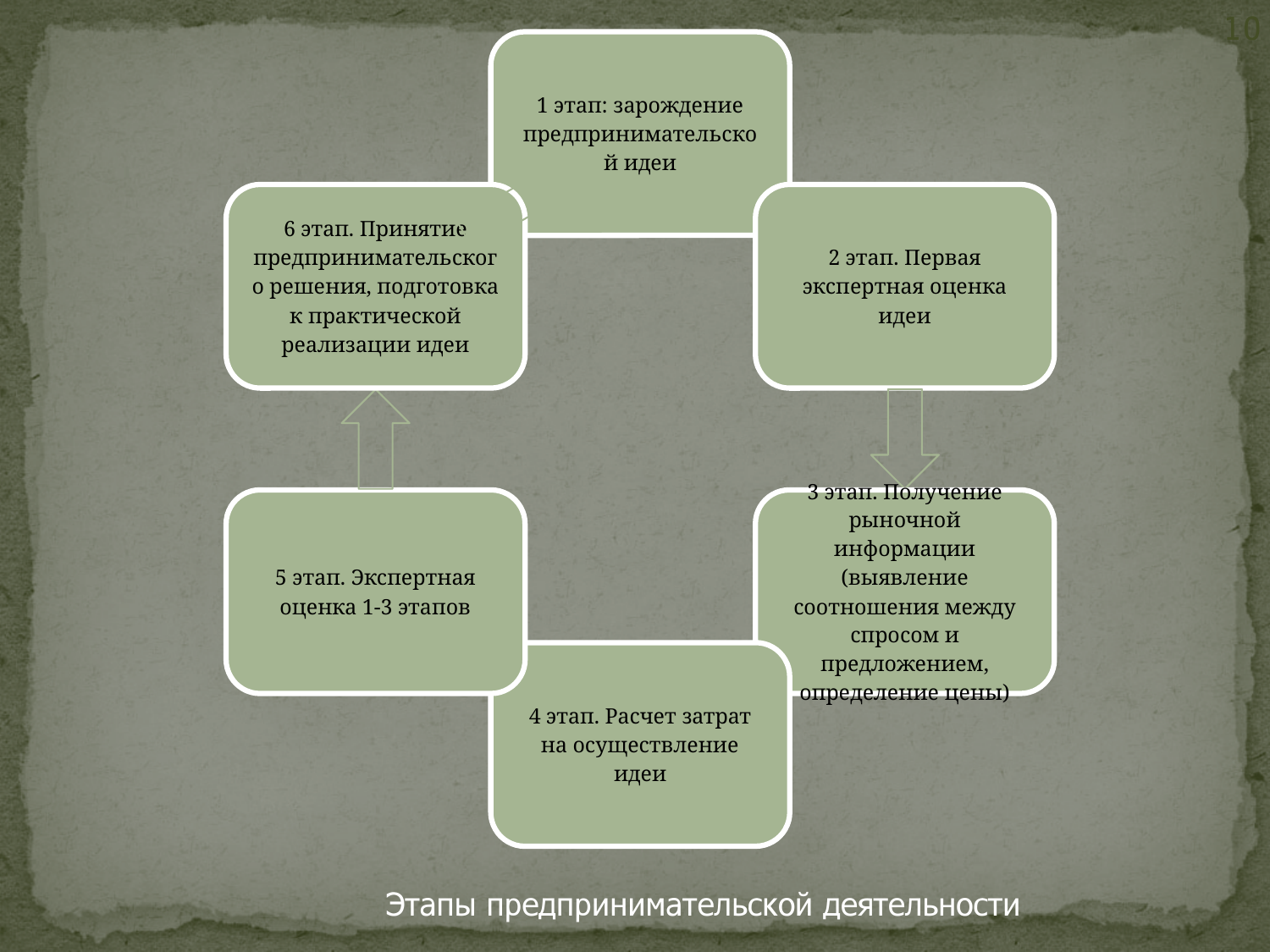

10
1 этап: зарождение предпринимательской идеи
2 этап. Первая экспертная оценка идеи
3 этап. Получение рыночной информации (выявление соотношения между спросом и предложением, определение цены)
4 этап. Расчет затрат на осуществление идеи
5 этап. Экспертная оценка 1-3 этапов
6 этап. Принятие предпринимательского решения, подготовка к практической реализации идеи
Этапы предпринимательской деятельности